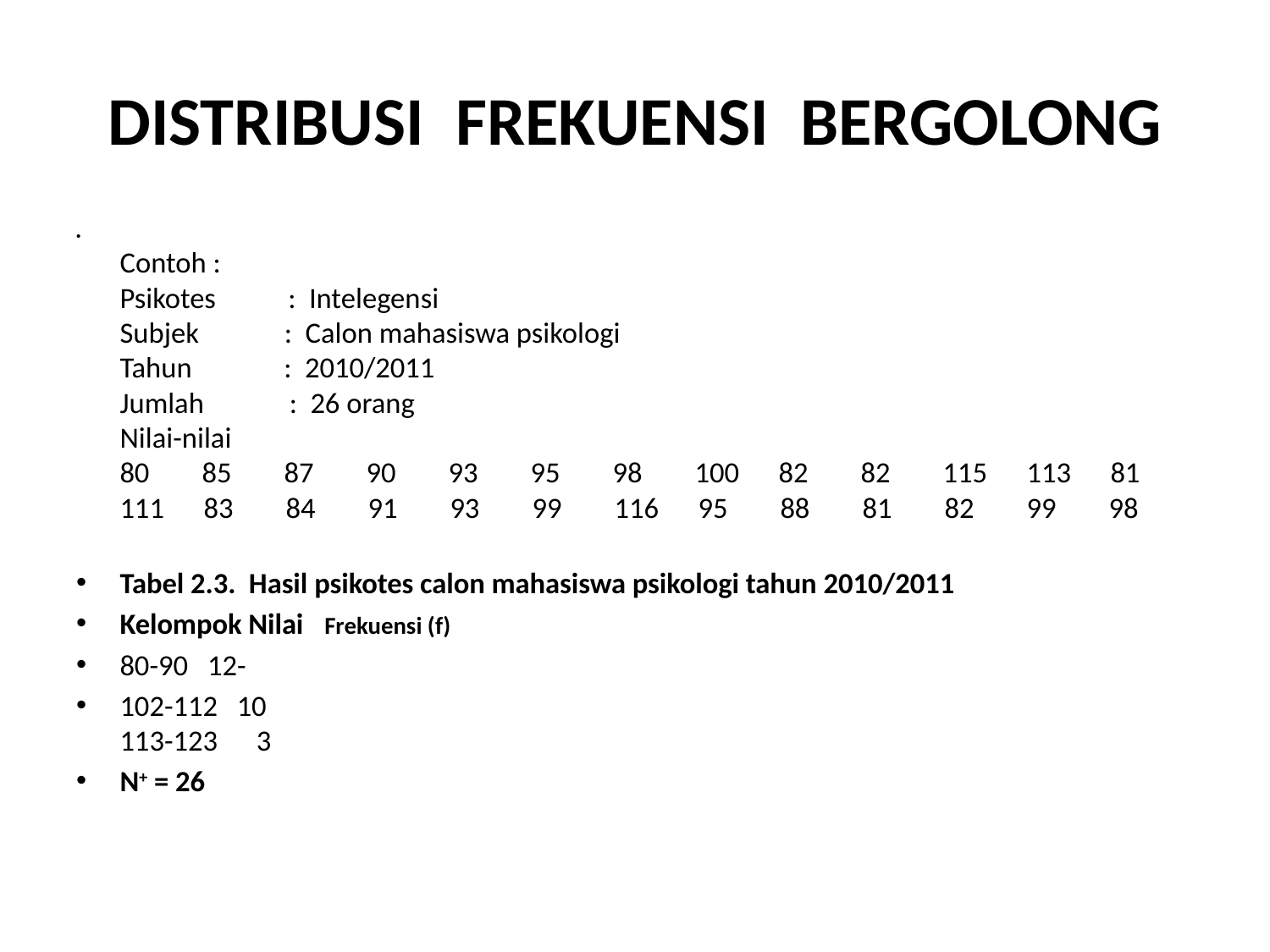

# DISTRIBUSI  FREKUENSI  BERGOLONG
Contoh :
Psikotes           :  Intelegensi
Subjek             :  Calon mahasiswa psikologi
Tahun              :  2010/2011
Jumlah             :  26 orang
Nilai-nilai
80        85        87        90        93        95        98        100      82        82        115      113      81
111      83        84        91        93        99        116      95        88        81        82        99        98
Tabel 2.3.  Hasil psikotes calon mahasiswa psikologi tahun 2010/2011
Kelompok Nilai   			Frekuensi (f)
80-90 				12-
102-112				10
113-123				   3
N+ = 26